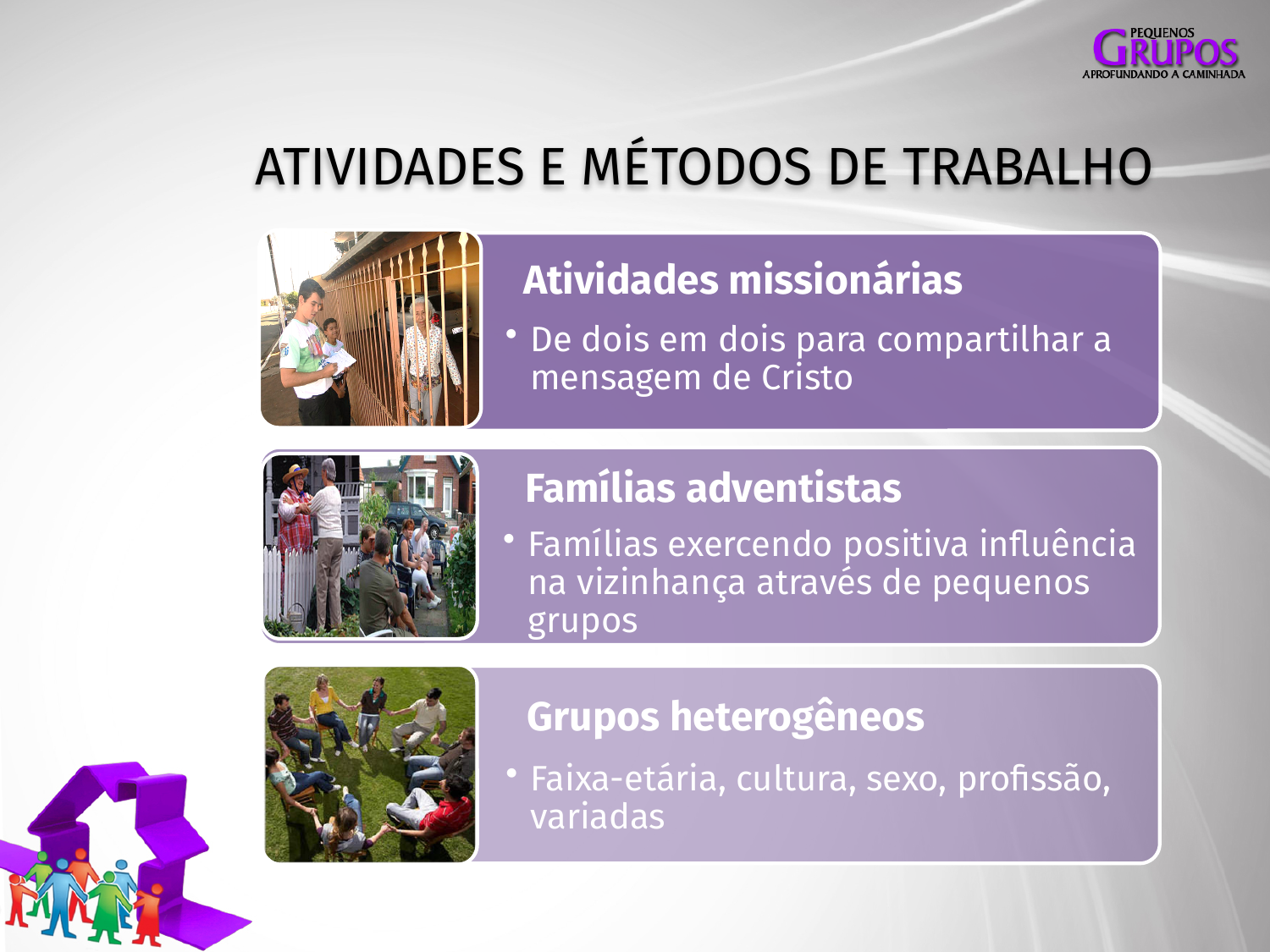

ATIVIDADES E MÉTODOS DE TRABALHO
    Atividades missionárias
De dois em dois para compartilhar a mensagem de Cristo
     Famílias adventistas
Famílias exercendo positiva influência na vizinhança através de pequenos grupos
    Grupos heterogêneos
Faixa-etária, cultura, sexo, profissão, variadas